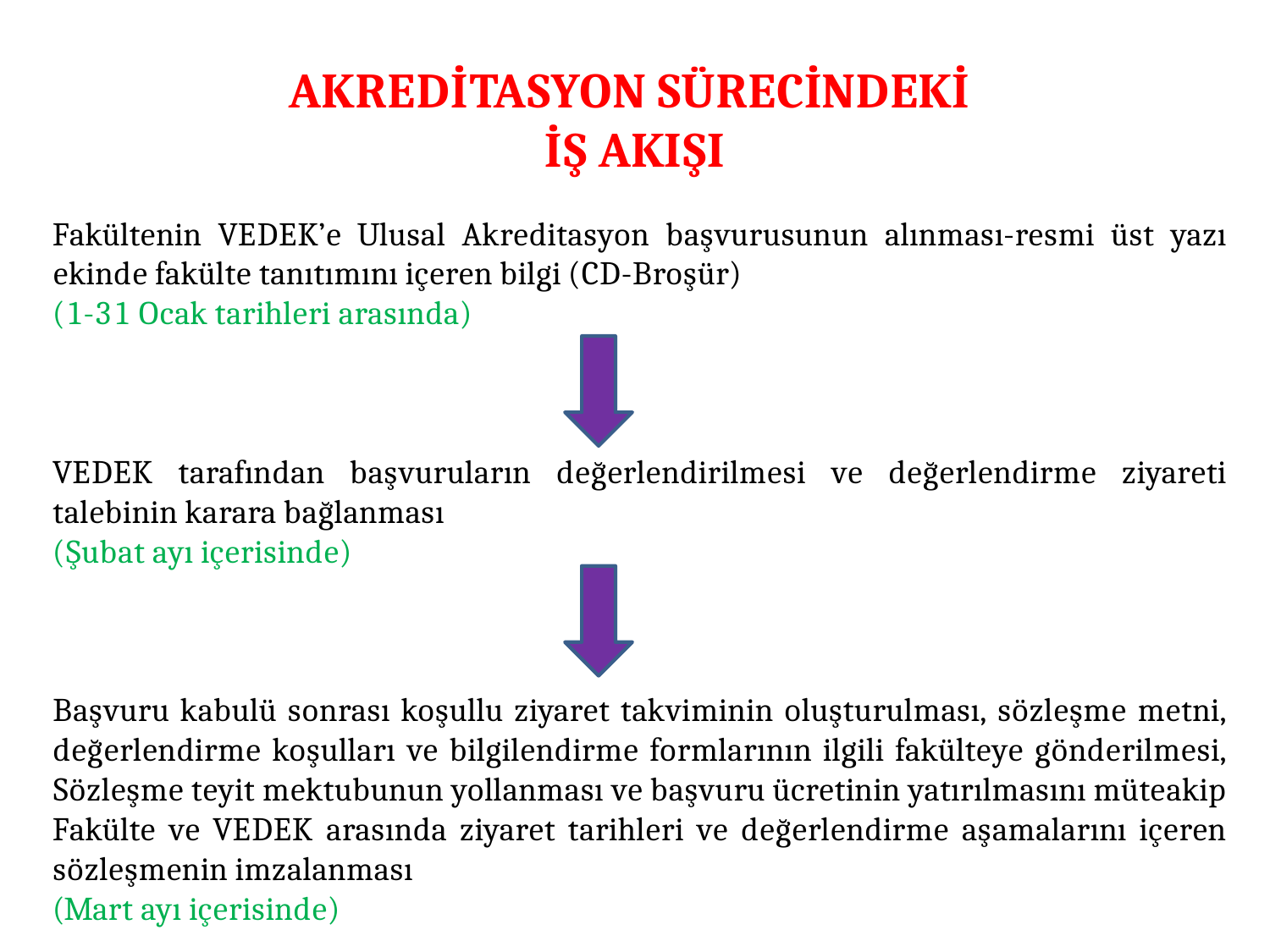

# AKREDİTASYON SÜRECİNDEKİ İŞ AKIŞI
Fakültenin VEDEK’e Ulusal Akreditasyon başvurusunun alınması-resmi üst yazı ekinde fakülte tanıtımını içeren bilgi (CD-Broşür)
(1-31 Ocak tarihleri arasında)

VEDEK tarafından başvuruların değerlendirilmesi ve değerlendirme ziyareti talebinin karara bağlanması
(Şubat ayı içerisinde)

Başvuru kabulü sonrası koşullu ziyaret takviminin oluşturulması, sözleşme metni, değerlendirme koşulları ve bilgilendirme formlarının ilgili fakülteye gönderilmesi, Sözleşme teyit mektubunun yollanması ve başvuru ücretinin yatırılmasını müteakip Fakülte ve VEDEK arasında ziyaret tarihleri ve değerlendirme aşamalarını içeren sözleşmenin imzalanması
(Mart ayı içerisinde)